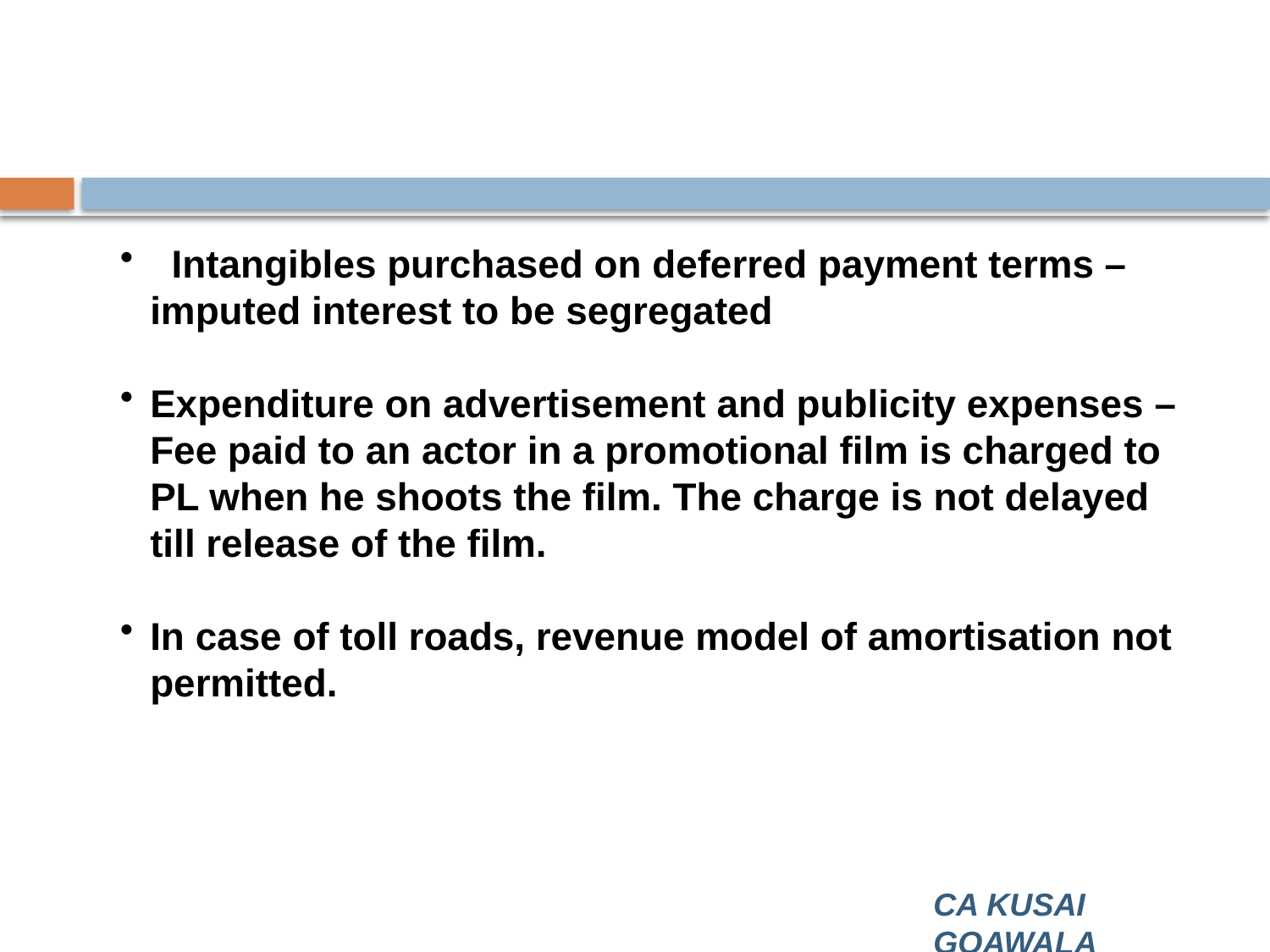

Intangibles purchased on deferred payment terms – imputed interest to be segregated

Expenditure on advertisement and publicity expenses – Fee paid to an actor in a promotional film is charged to PL when he shoots the film. The charge is not delayed till release of the film.

In case of toll roads, revenue model of amortisation not permitted.
CA KUSAI GOAWALA